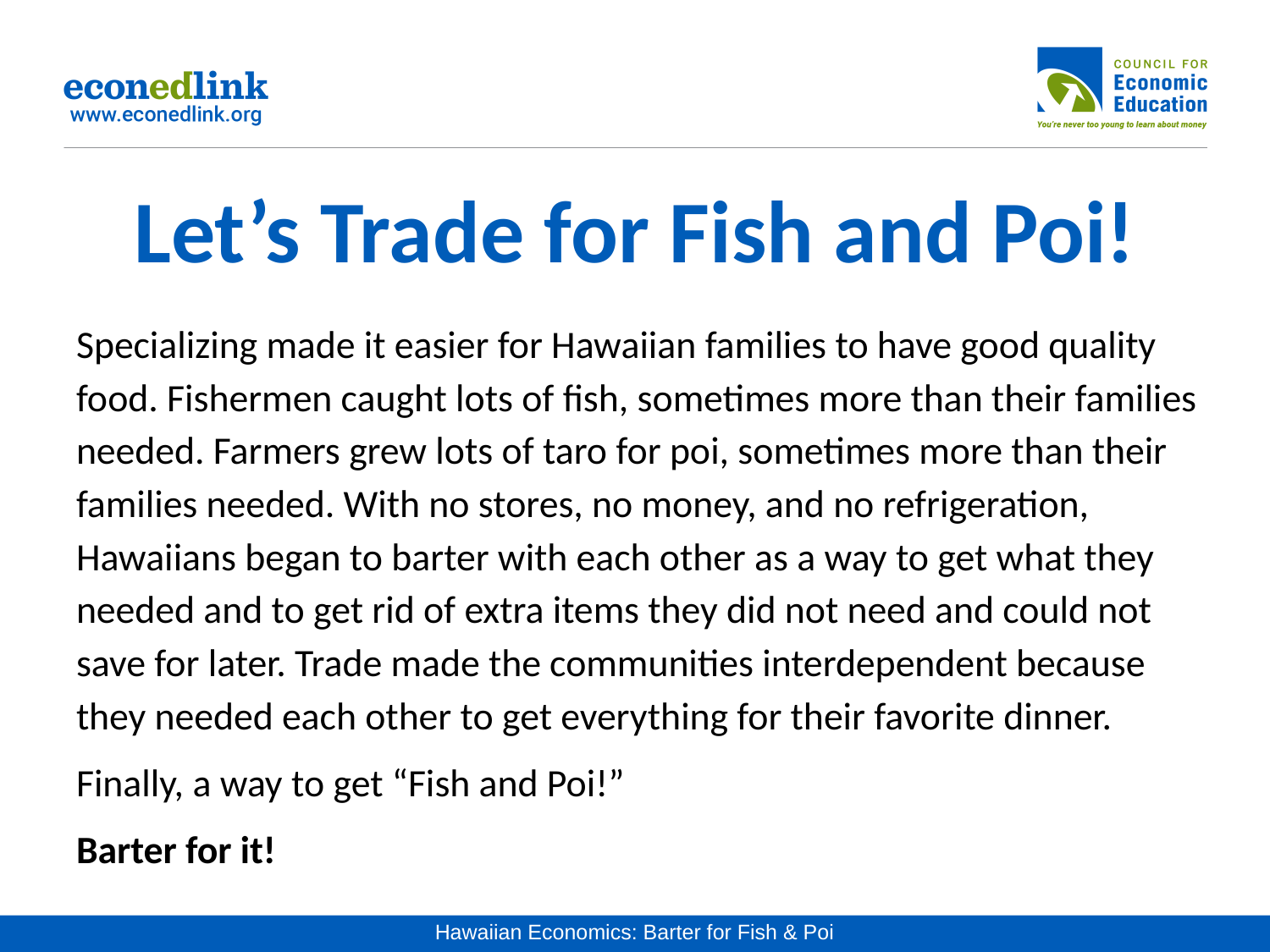

# Let’s Trade for Fish and Poi!
Specializing made it easier for Hawaiian families to have good quality food. Fishermen caught lots of fish, sometimes more than their families needed. Farmers grew lots of taro for poi, sometimes more than their families needed. With no stores, no money, and no refrigeration, Hawaiians began to barter with each other as a way to get what they needed and to get rid of extra items they did not need and could not save for later. Trade made the communities interdependent because they needed each other to get everything for their favorite dinner.
Finally, a way to get “Fish and Poi!”
Barter for it!